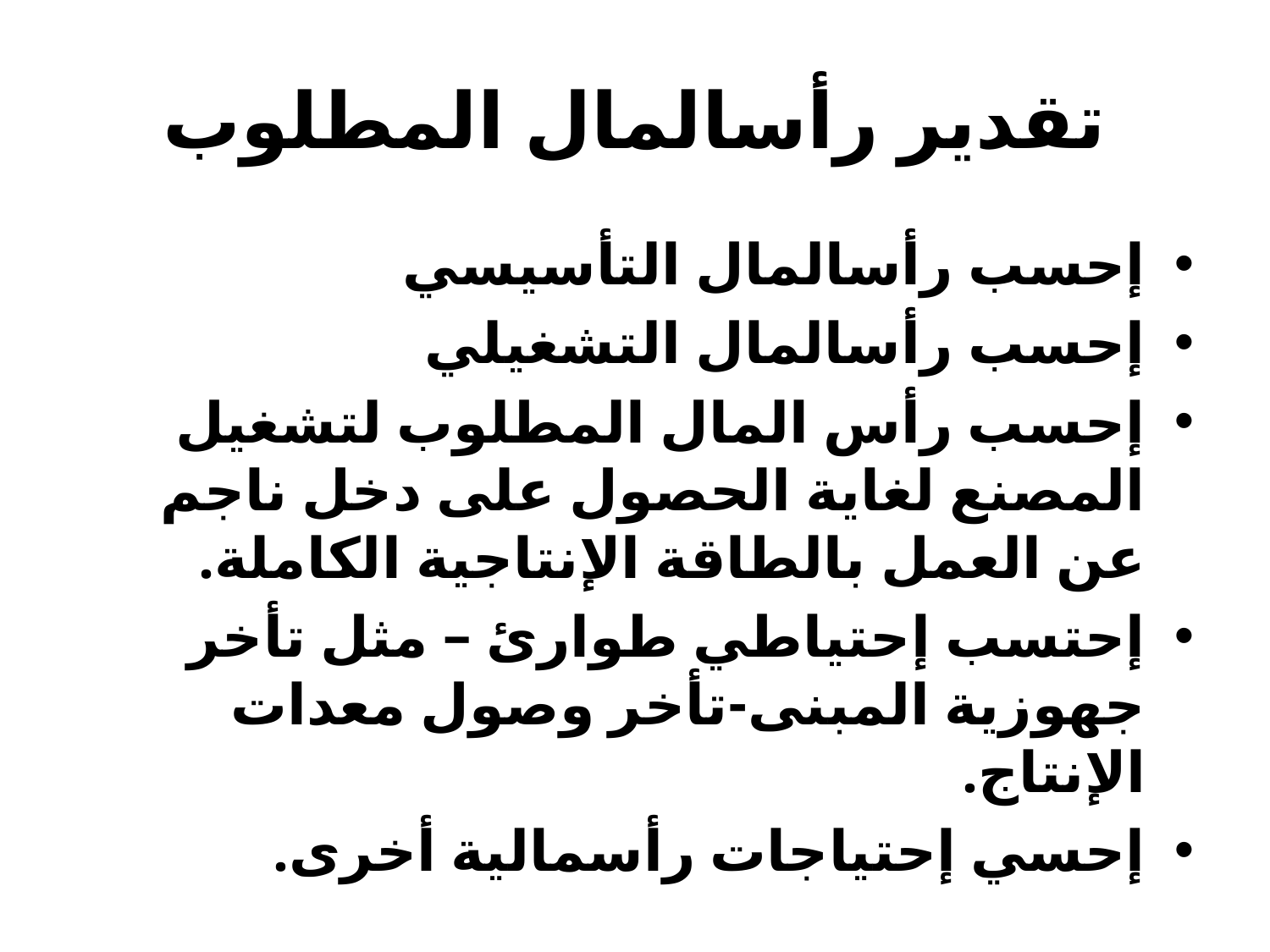

# تقدير رأسالمال المطلوب
إحسب رأسالمال التأسيسي
إحسب رأسالمال التشغيلي
إحسب رأس المال المطلوب لتشغيل المصنع لغاية الحصول على دخل ناجم عن العمل بالطاقة الإنتاجية الكاملة.
إحتسب إحتياطي طوارئ – مثل تأخر جهوزية المبنى-تأخر وصول معدات الإنتاج.
إحسي إحتياجات رأسمالية أخرى.